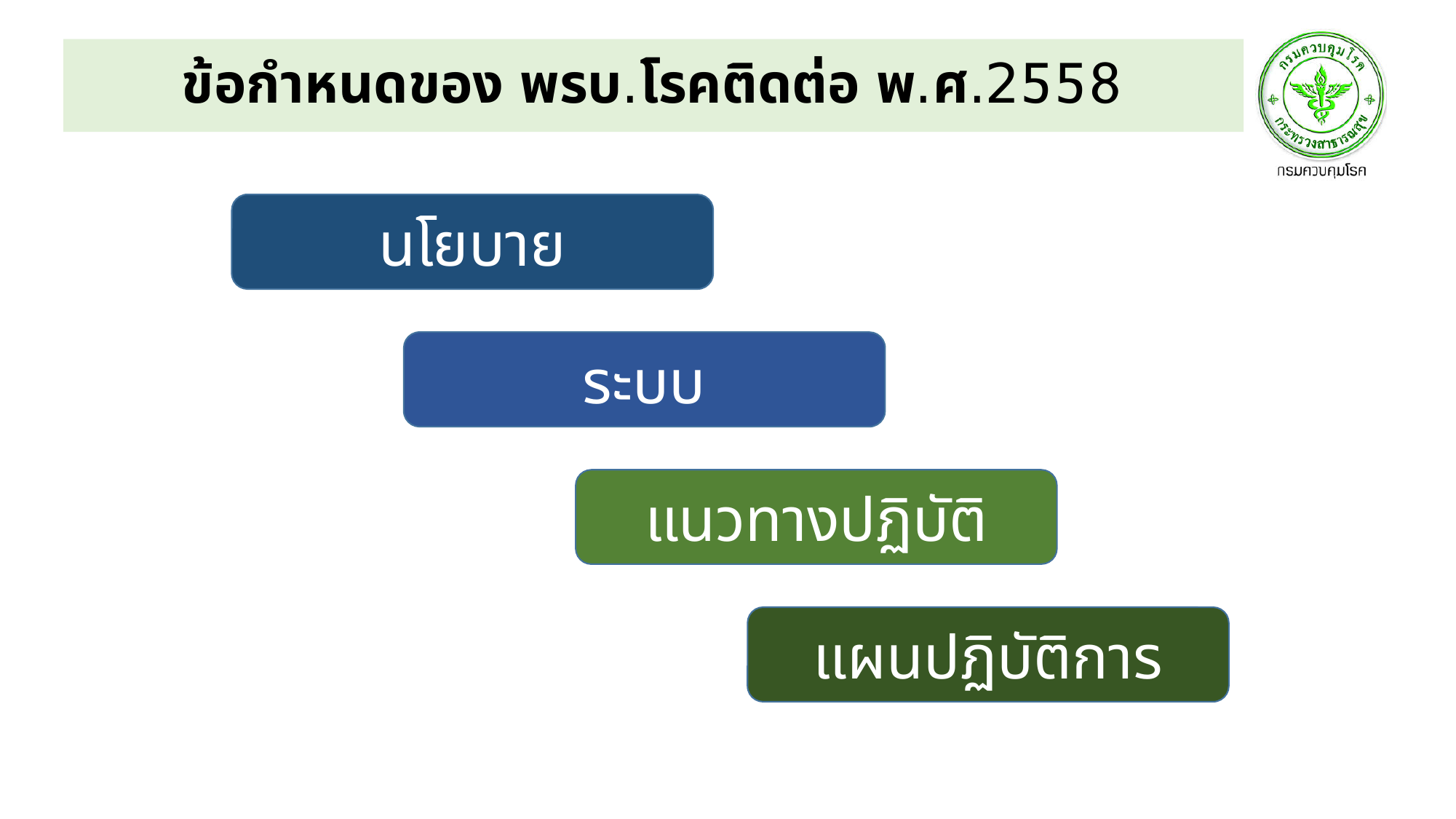

ข้อกำหนดของ พรบ.โรคติดต่อ พ.ศ.2558
นโยบาย
ระบบ
แนวทางปฏิบัติ
แผนปฏิบัติการ